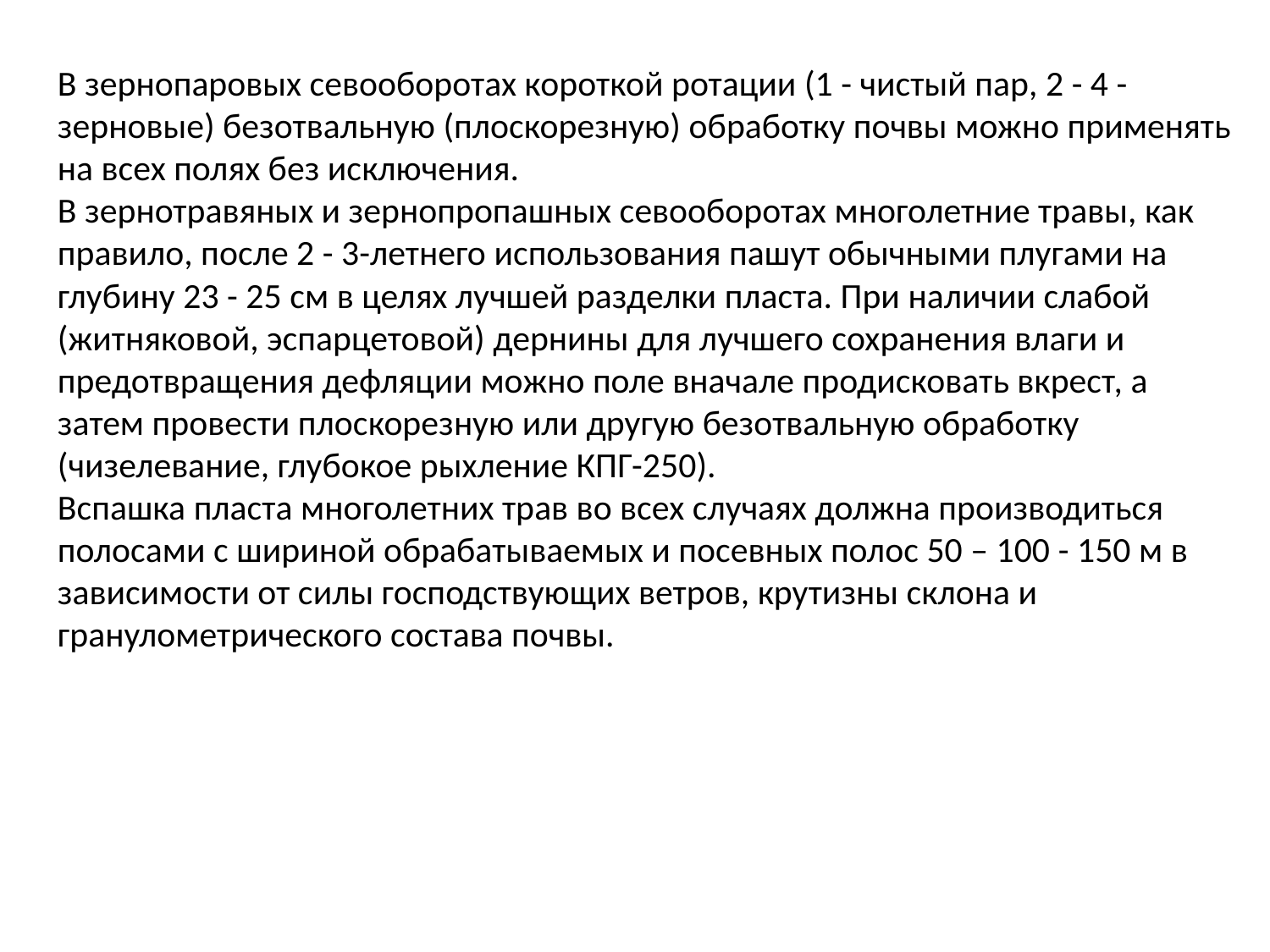

В зернопаровых севооборотах короткой ротации (1 - чистый пар, 2 - 4 - зерновые) безотвальную (плоскорезную) обработку почвы можно применять на всех полях без исключения.
В зернотравяных и зернопропашных севооборотах многолетние травы, как правило, после 2 - 3-летнего использования пашут обычными плугами на глубину 23 - 25 см в целях лучшей разделки пласта. При наличии слабой (житняковой, эспарцетовой) дернины для лучшего сохранения влаги и предотвращения дефляции можно поле вначале продисковать вкрест, а затем провести плоскорезную или другую безотвальную обработку (чизелевание, глубокое рыхление КПГ-250).
Вспашка пласта многолетних трав во всех случаях должна производиться полосами с шириной обрабатываемых и посевных полос 50 – 100 - 150 м в зависимости от силы господствующих ветров, крутизны склона и гранулометрического состава почвы.